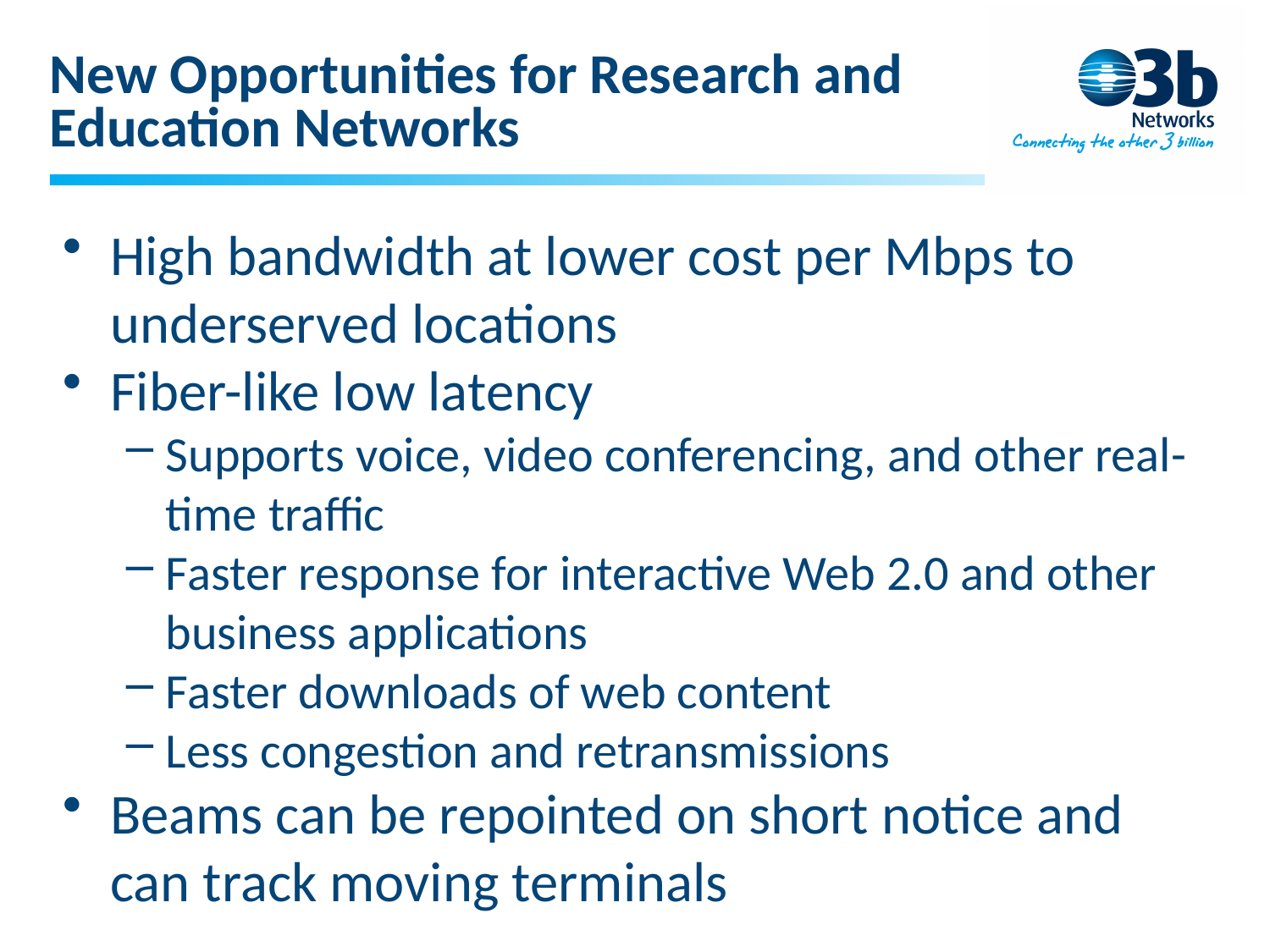

# New Opportunities for Research and Education Networks
High bandwidth at lower cost per Mbps to underserved locations
Fiber-like low latency
Supports voice, video conferencing, and other real-time traffic
Faster response for interactive Web 2.0 and other business applications
Faster downloads of web content
Less congestion and retransmissions
Beams can be repointed on short notice and can track moving terminals